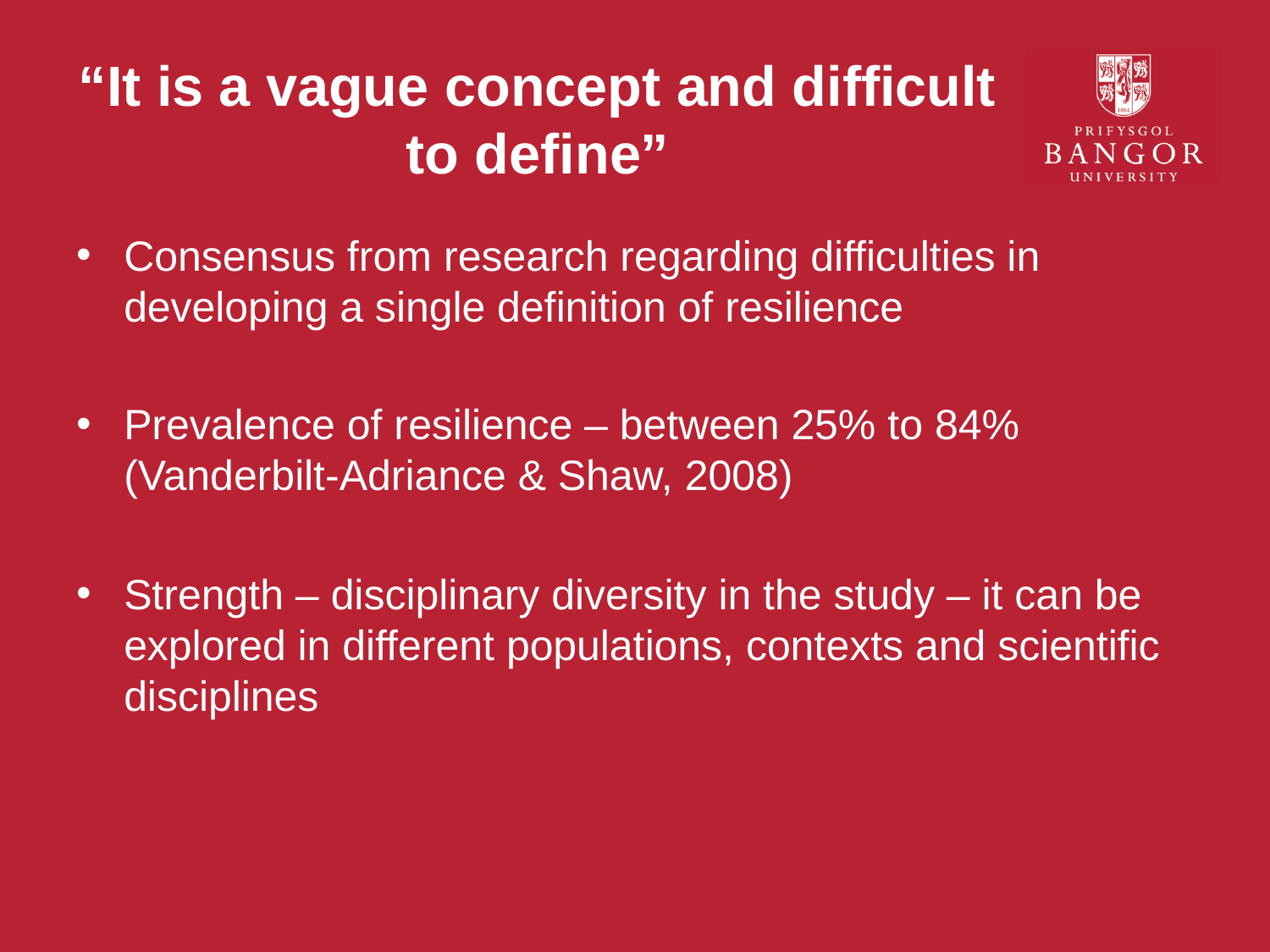

# “It is a vague concept and difficult to define”
Consensus from research regarding difficulties in developing a single definition of resilience

Prevalence of resilience – between 25% to 84% (Vanderbilt-Adriance & Shaw, 2008)

Strength – disciplinary diversity in the study – it can be explored in different populations, contexts and scientific disciplines